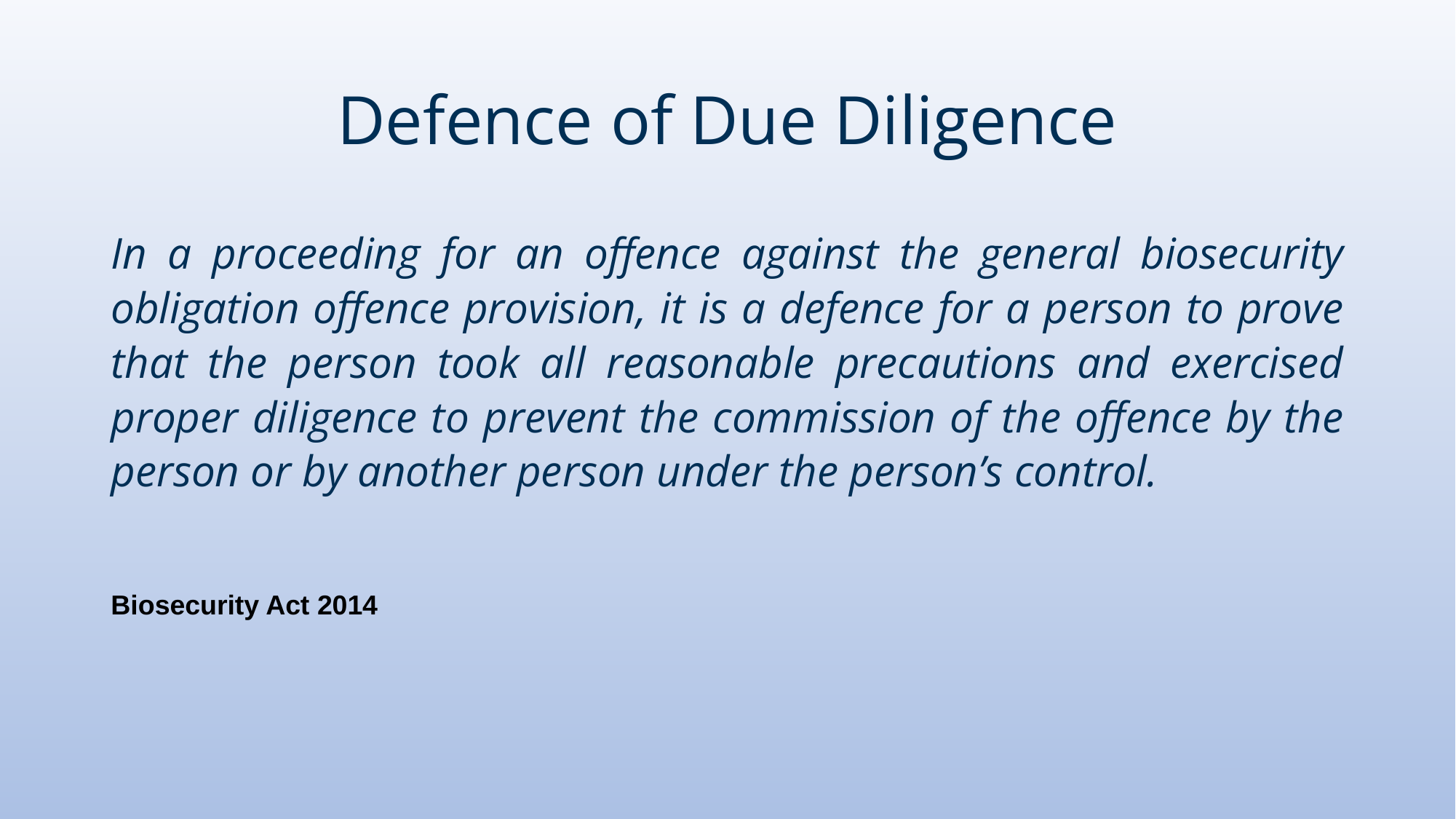

# Defence of Due Diligence
In a proceeding for an offence against the general biosecurity obligation offence provision, it is a defence for a person to prove that the person took all reasonable precautions and exercised proper diligence to prevent the commission of the offence by the person or by another person under the person’s control.

Biosecurity Act 2014